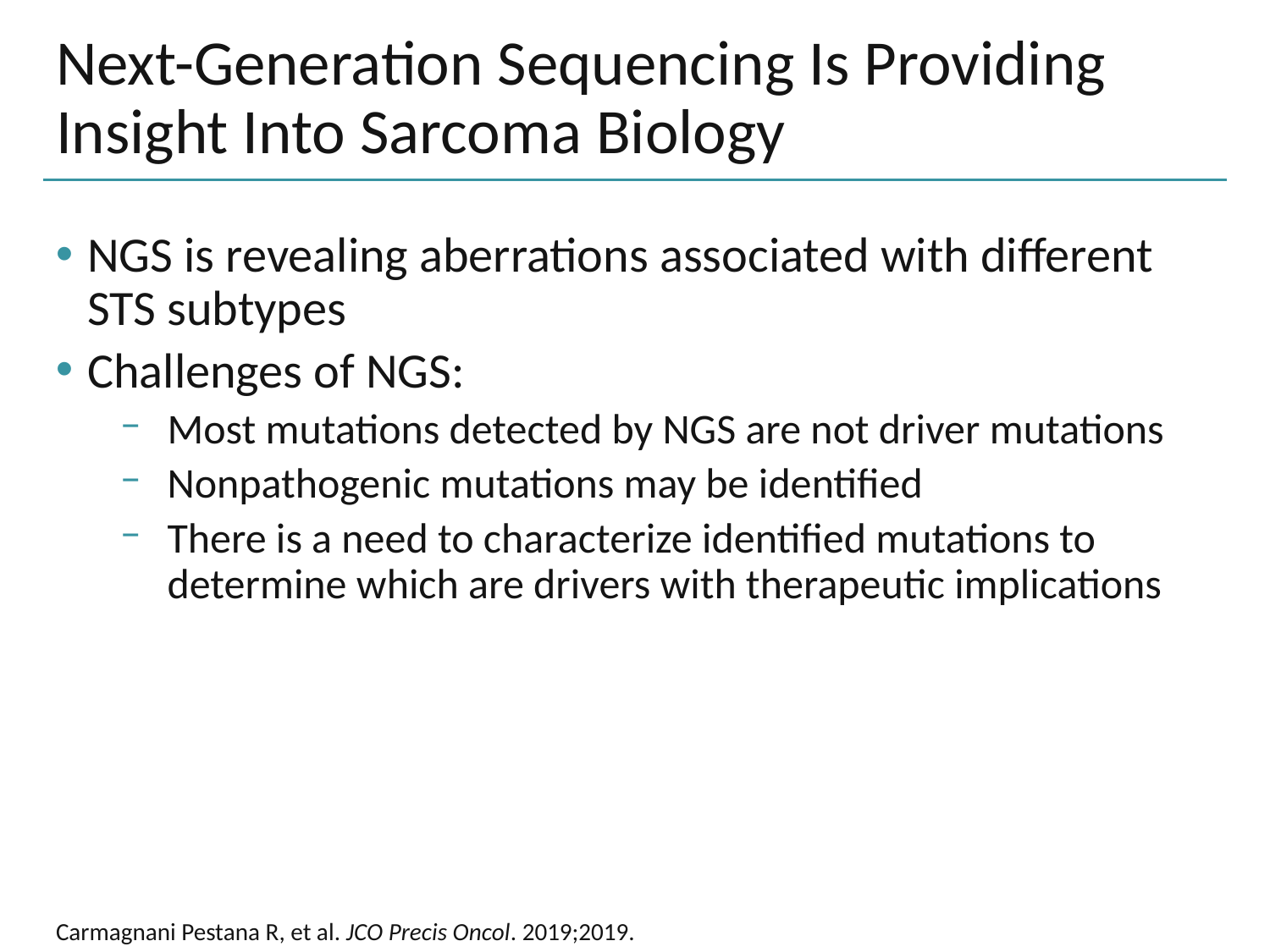

# Next-Generation Sequencing Is Providing Insight Into Sarcoma Biology
NGS is revealing aberrations associated with different STS subtypes
Challenges of NGS:
Most mutations detected by NGS are not driver mutations
Nonpathogenic mutations may be identified
There is a need to characterize identified mutations to determine which are drivers with therapeutic implications

Carmagnani Pestana R, et al. JCO Precis Oncol. 2019;2019.